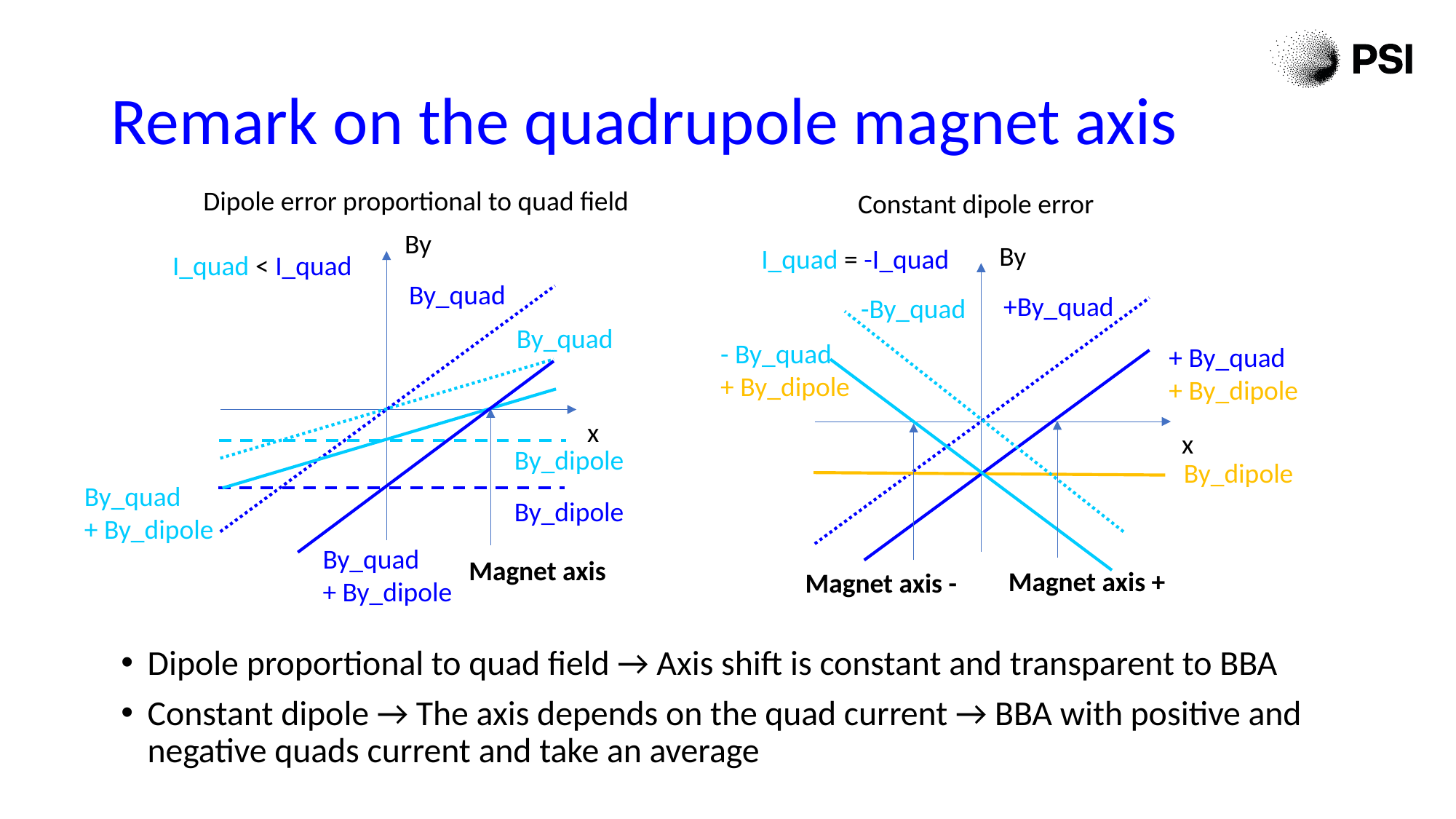

# Remark on the quadrupole magnet axis
Dipole error proportional to quad field
Constant dipole error
By
By
I_quad = -I_quad
I_quad < I_quad
By_quad
+By_quad
-By_quad
By_quad
- By_quad
+ By_dipole
+ By_quad
+ By_dipole
x
x
By_dipole
By_dipole
By_quad
+ By_dipole
By_dipole
By_quad
+ By_dipole
Magnet axis
Magnet axis +
Magnet axis -
Dipole proportional to quad field → Axis shift is constant and transparent to BBA
Constant dipole → The axis depends on the quad current → BBA with positive and negative quads current and take an average